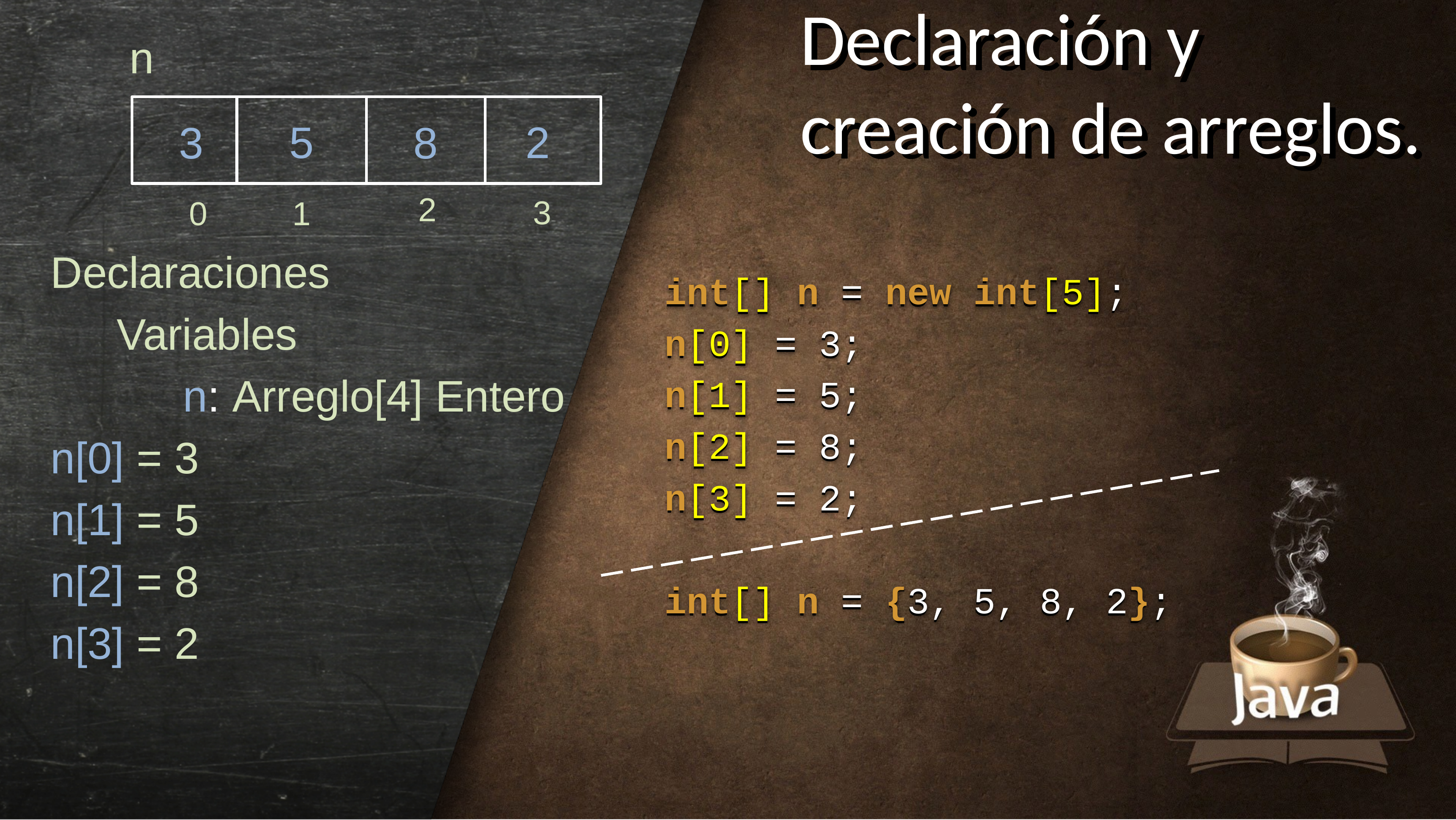

Todos os

Declaración y
creación de arreglos.
Declaración y
creación de arreglos.
n

5
2
3
8
2
3
0
1
Declaraciones
	Variables
		n: Arreglo[4] Entero
n[0] = 3
n[1] = 5
n[2] = 8
n[3] = 2

int[] n = new int[5];
n[0] = 3;
n[1] = 5;
n[2] = 8;
n[3] = 2;

int[] n = {3, 5, 8, 2};

int[] n = new int[5];
n[0] = 3;
n[1] = 5;
n[2] = 8;
n[3] = 2;

int[] n = {3, 5, 8, 2};